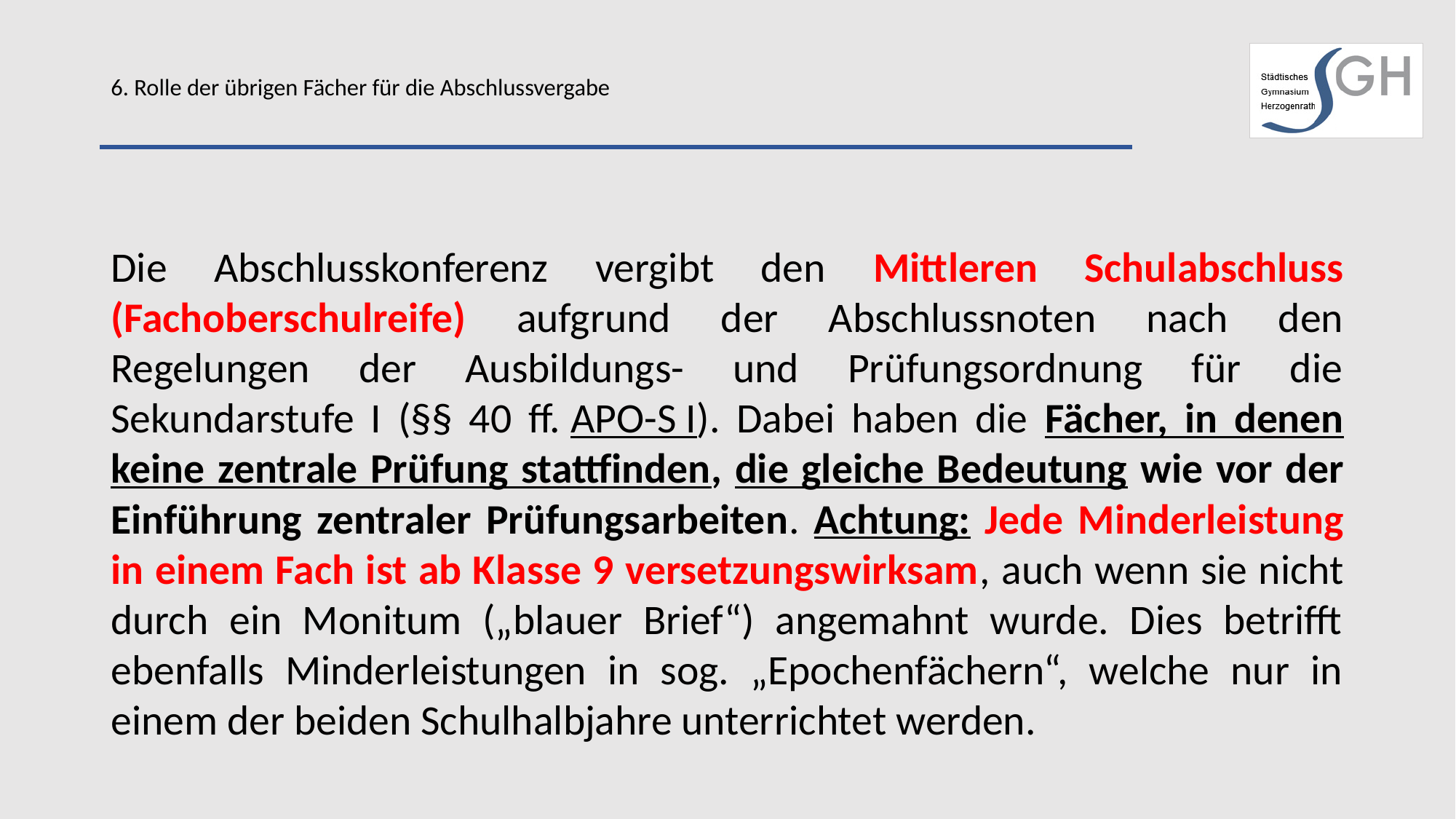

# 6. Rolle der übrigen Fächer für die Abschlussvergabe

Die Abschlusskonferenz vergibt den Mittleren Schulabschluss (Fachoberschulreife) aufgrund der Abschlussnoten nach den Regelungen der Ausbildungs- und Prüfungsordnung für die Sekundarstufe I (§§ 40 ff. APO-S I). Dabei haben die Fächer, in denen keine zentrale Prüfung stattfinden, die gleiche Bedeutung wie vor der Einführung zentraler Prüfungsarbeiten. Achtung: Jede Minderleistung in einem Fach ist ab Klasse 9 versetzungswirksam, auch wenn sie nicht durch ein Monitum („blauer Brief“) angemahnt wurde. Dies betrifft ebenfalls Minderleistungen in sog. „Epochenfächern“, welche nur in einem der beiden Schulhalbjahre unterrichtet werden.